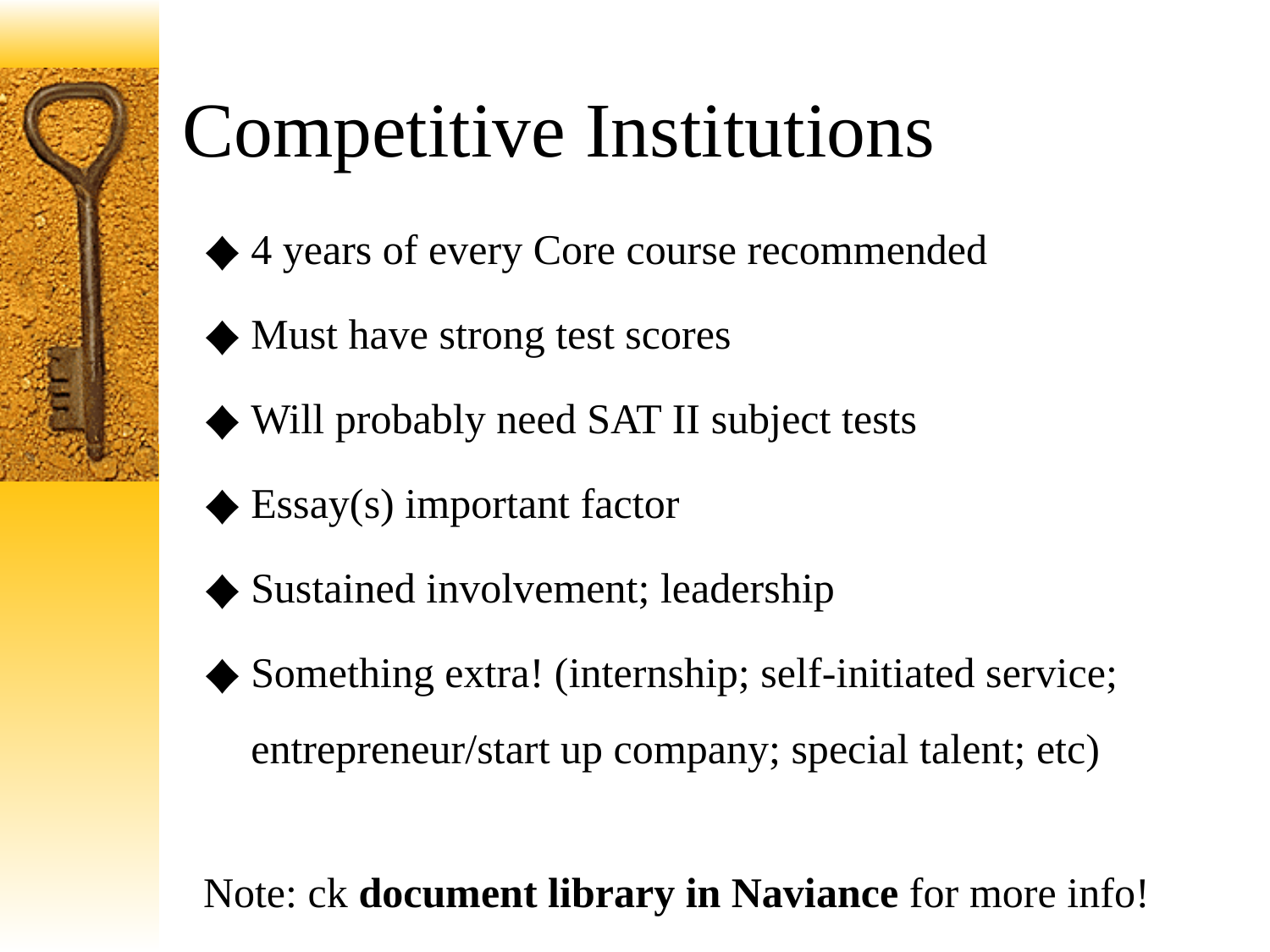

# Competitive Institutions
4 years of every Core course recommended
Must have strong test scores
Will probably need SAT II subject tests
Essay(s) important factor
Sustained involvement; leadership
Something extra! (internship; self-initiated service; entrepreneur/start up company; special talent; etc)

Note: ck document library in Naviance for more info!